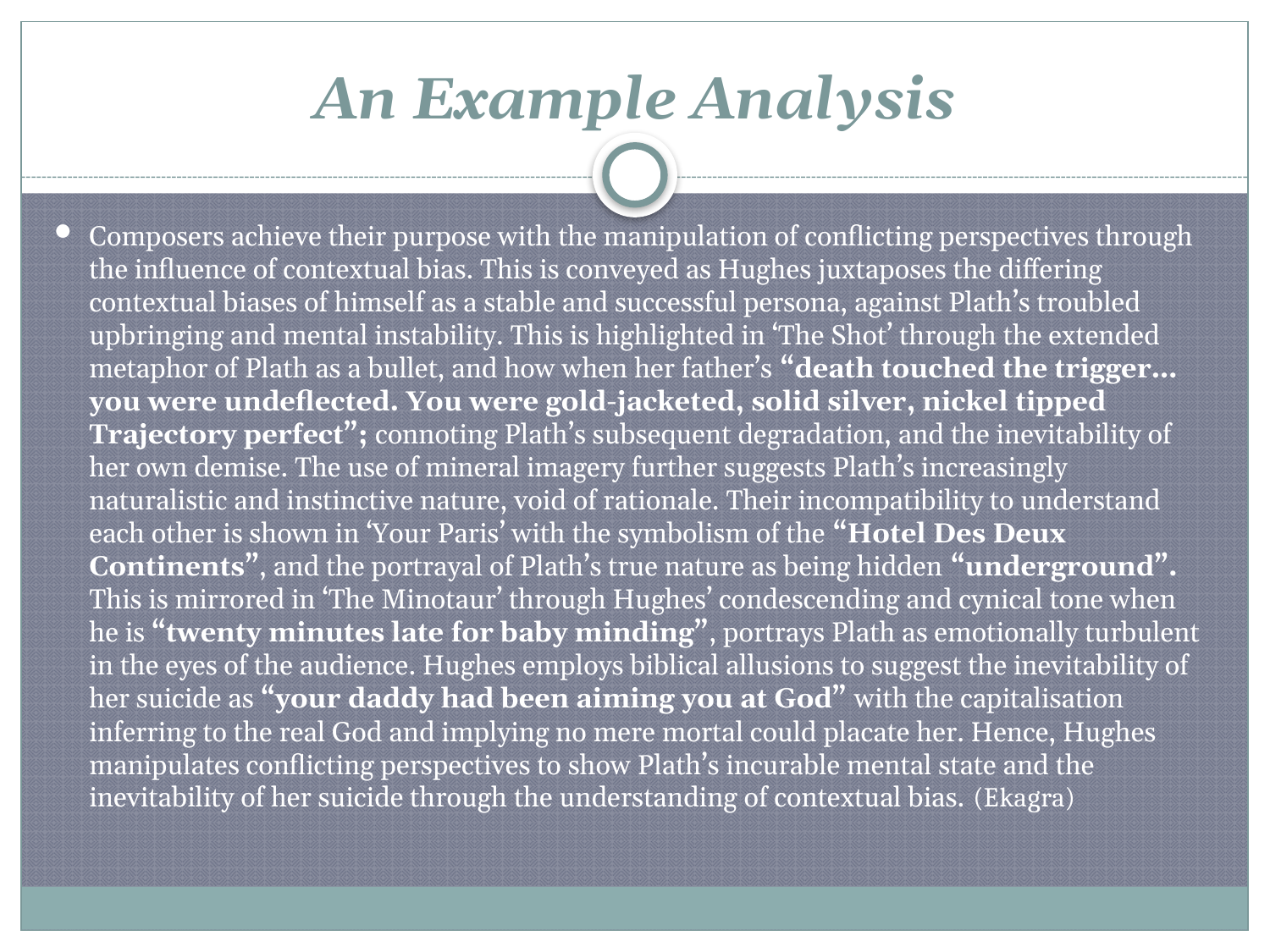

# An Example Analysis
Composers achieve their purpose with the manipulation of conflicting perspectives through the influence of contextual bias. This is conveyed as Hughes juxtaposes the differing contextual biases of himself as a stable and successful persona, against Plath’s troubled upbringing and mental instability. This is highlighted in ‘The Shot’ through the extended metaphor of Plath as a bullet, and how when her father’s “death touched the trigger… you were undeflected. You were gold-jacketed, solid silver, nickel tipped Trajectory perfect”; connoting Plath’s subsequent degradation, and the inevitability of her own demise. The use of mineral imagery further suggests Plath’s increasingly naturalistic and instinctive nature, void of rationale. Their incompatibility to understand each other is shown in ‘Your Paris’ with the symbolism of the “Hotel Des Deux Continents”, and the portrayal of Plath’s true nature as being hidden “underground”. This is mirrored in ‘The Minotaur’ through Hughes’ condescending and cynical tone when he is “twenty minutes late for baby minding”, portrays Plath as emotionally turbulent in the eyes of the audience. Hughes employs biblical allusions to suggest the inevitability of her suicide as “your daddy had been aiming you at God” with the capitalisation inferring to the real God and implying no mere mortal could placate her. Hence, Hughes manipulates conflicting perspectives to show Plath’s incurable mental state and the inevitability of her suicide through the understanding of contextual bias. (Ekagra)